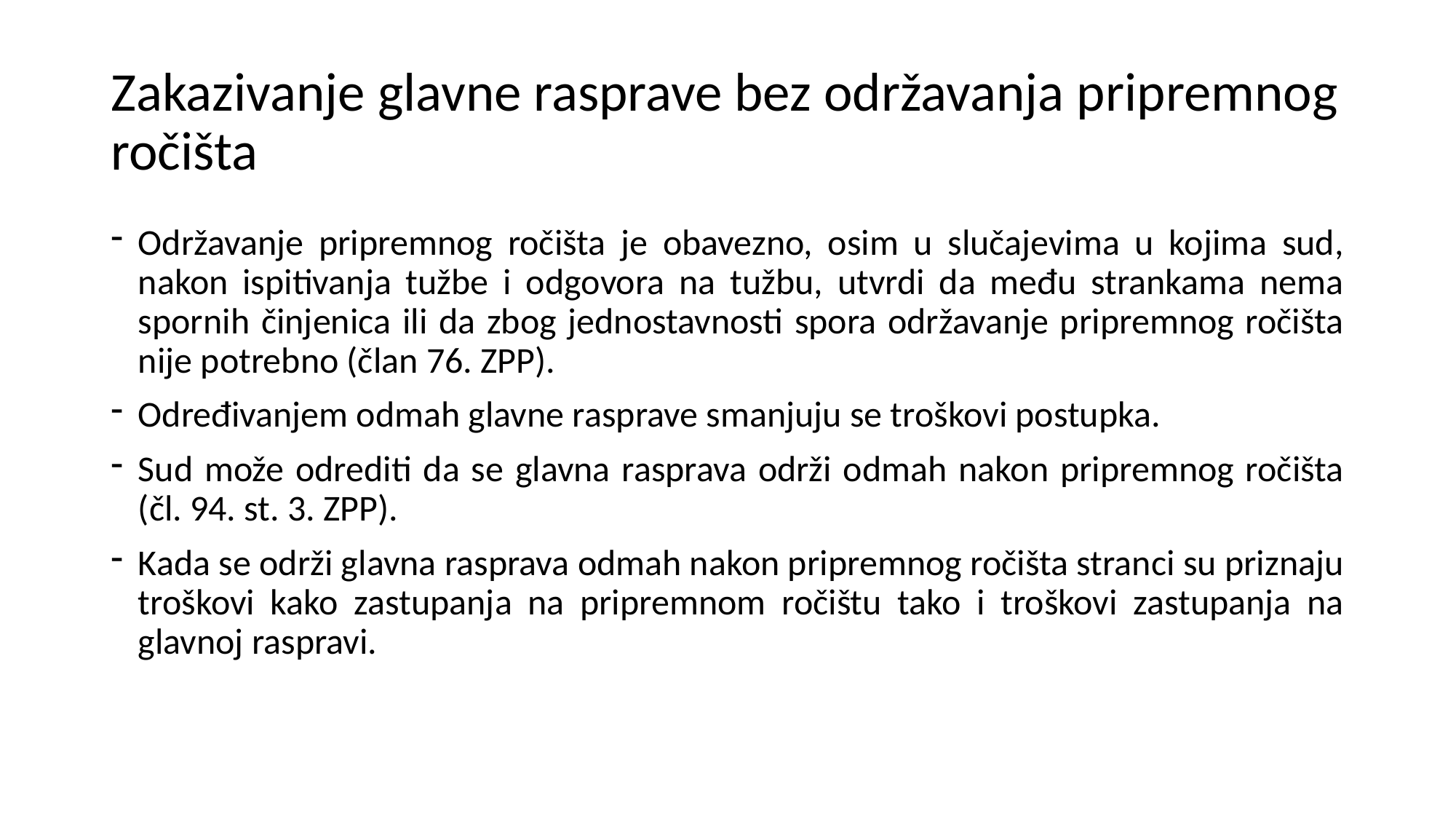

# Zakazivanje glavne rasprave bez održavanja pripremnog ročišta
Održavanje pripremnog ročišta je obavezno, osim u slučajevima u kojima sud, nakon ispitivanja tužbe i odgovora na tužbu, utvrdi da među strankama nema spornih činjenica ili da zbog jednostavnosti spora održavanje pripremnog ročišta nije potrebno (član 76. ZPP).
Određivanjem odmah glavne rasprave smanjuju se troškovi postupka.
Sud može odrediti da se glavna rasprava održi odmah nakon pripremnog ročišta (čl. 94. st. 3. ZPP).
Kada se održi glavna rasprava odmah nakon pripremnog ročišta stranci su priznaju troškovi kako zastupanja na pripremnom ročištu tako i troškovi zastupanja na glavnoj raspravi.